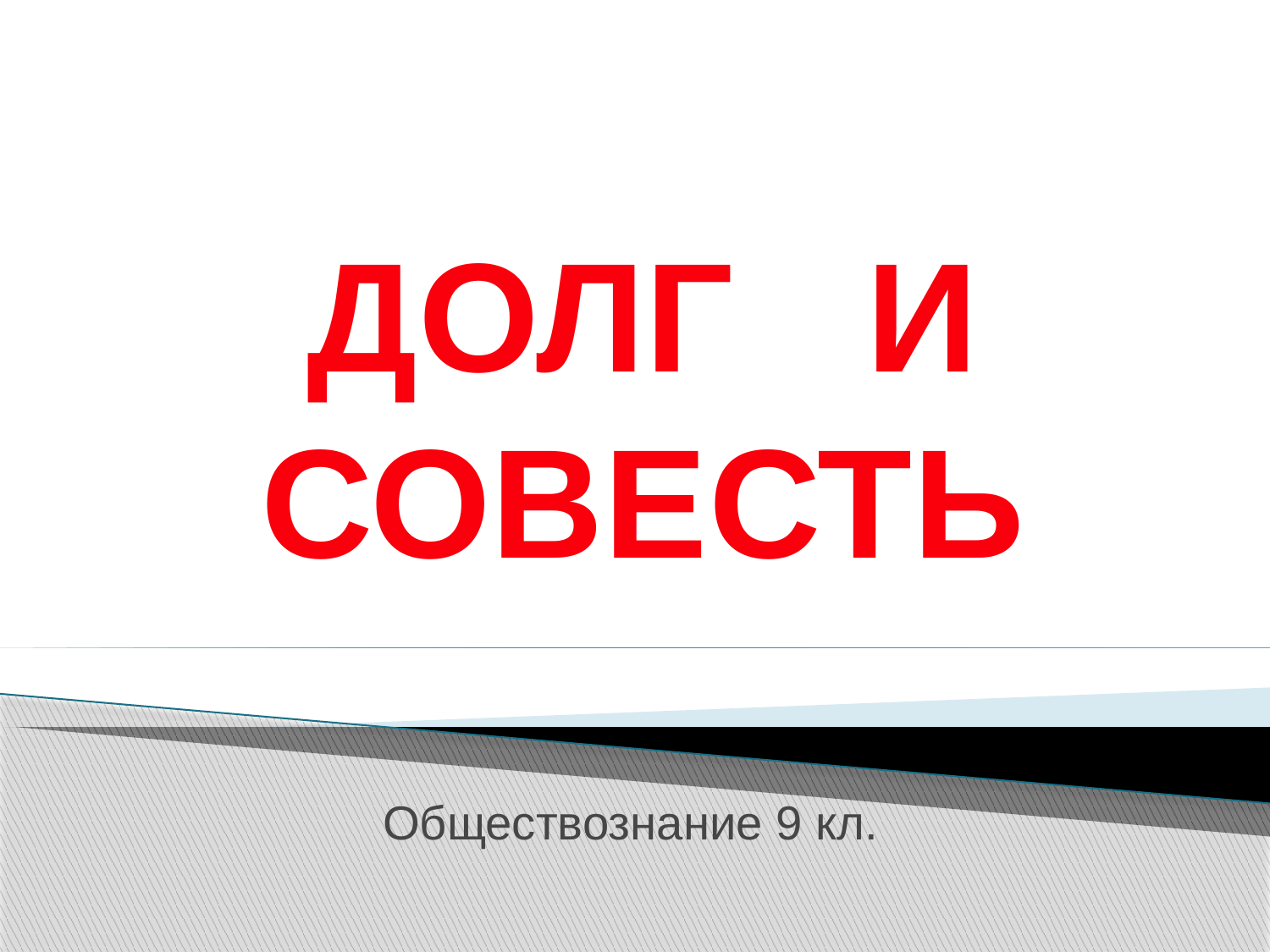

ДОЛГ   И СОВЕСТЬ
#
Обществознание 9 кл.